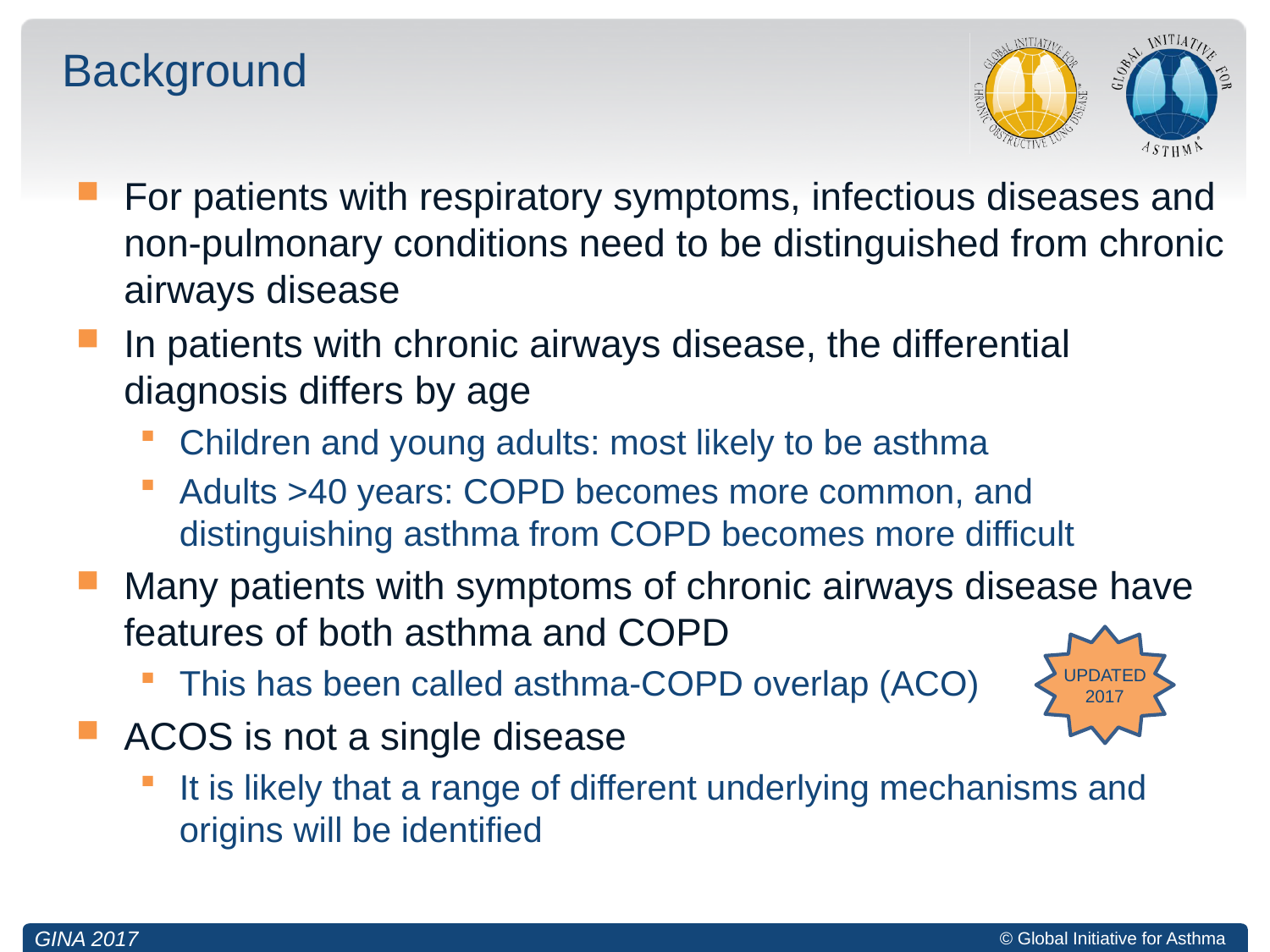

# Background
For patients with respiratory symptoms, infectious diseases and non-pulmonary conditions need to be distinguished from chronic airways disease
In patients with chronic airways disease, the differential diagnosis differs by age
Children and young adults: most likely to be asthma
Adults >40 years: COPD becomes more common, and distinguishing asthma from COPD becomes more difficult
Many patients with symptoms of chronic airways disease have features of both asthma and COPD
This has been called asthma-COPD overlap (ACO)
ACOS is not a single disease
It is likely that a range of different underlying mechanisms and origins will be identified

UPDATED 2017
GINA 2017